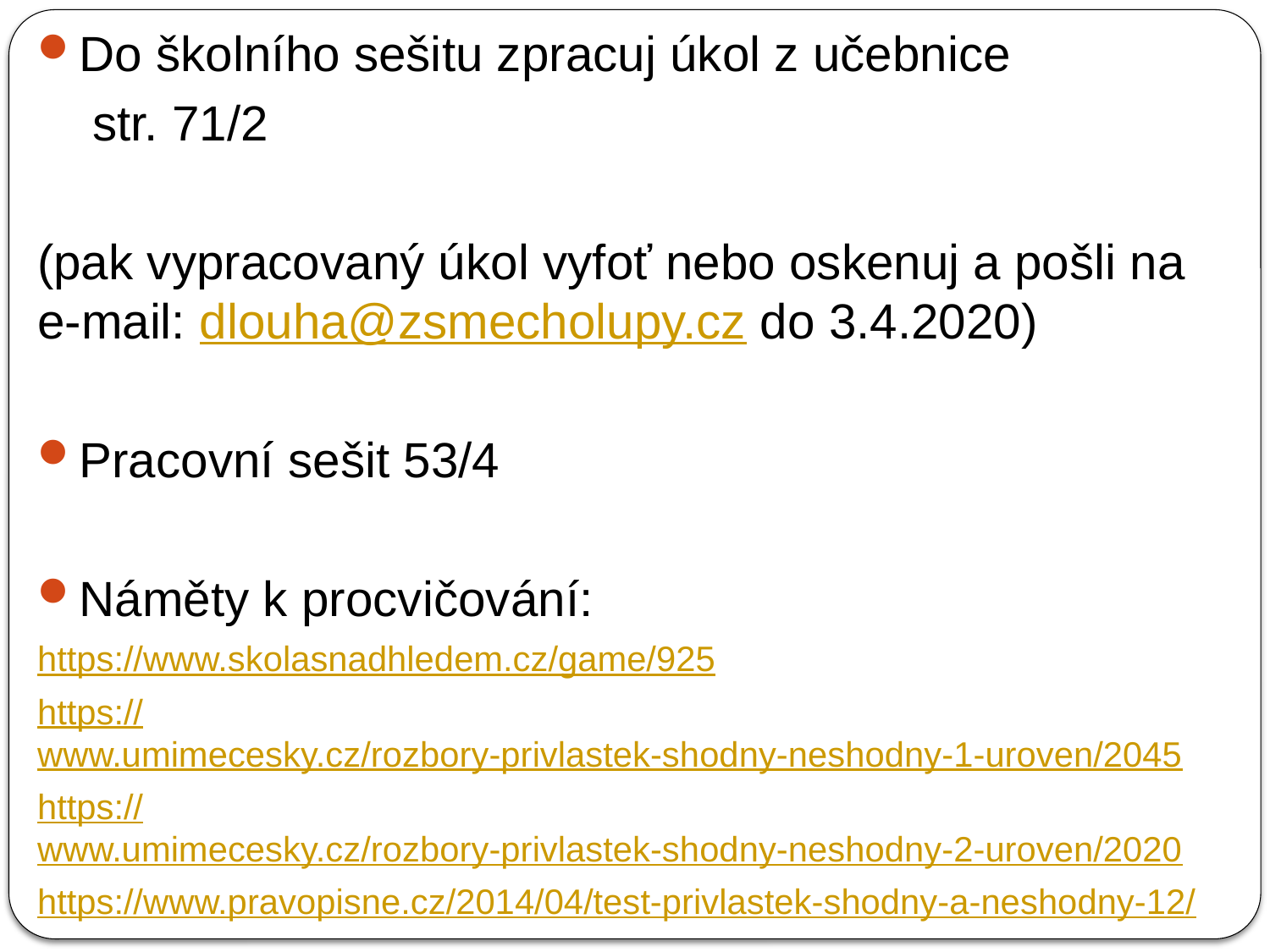

Do školního sešitu zpracuj úkol z učebnice
    str. 71/2

(pak vypracovaný úkol vyfoť nebo oskenuj a pošli na e-mail: dlouha@zsmecholupy.cz do 3.4.2020)

Pracovní sešit 53/4

Náměty k procvičování:
https://www.skolasnadhledem.cz/game/925
https://www.umimecesky.cz/rozbory-privlastek-shodny-neshodny-1-uroven/2045
https://www.umimecesky.cz/rozbory-privlastek-shodny-neshodny-2-uroven/2020
https://www.pravopisne.cz/2014/04/test-privlastek-shodny-a-neshodny-12/